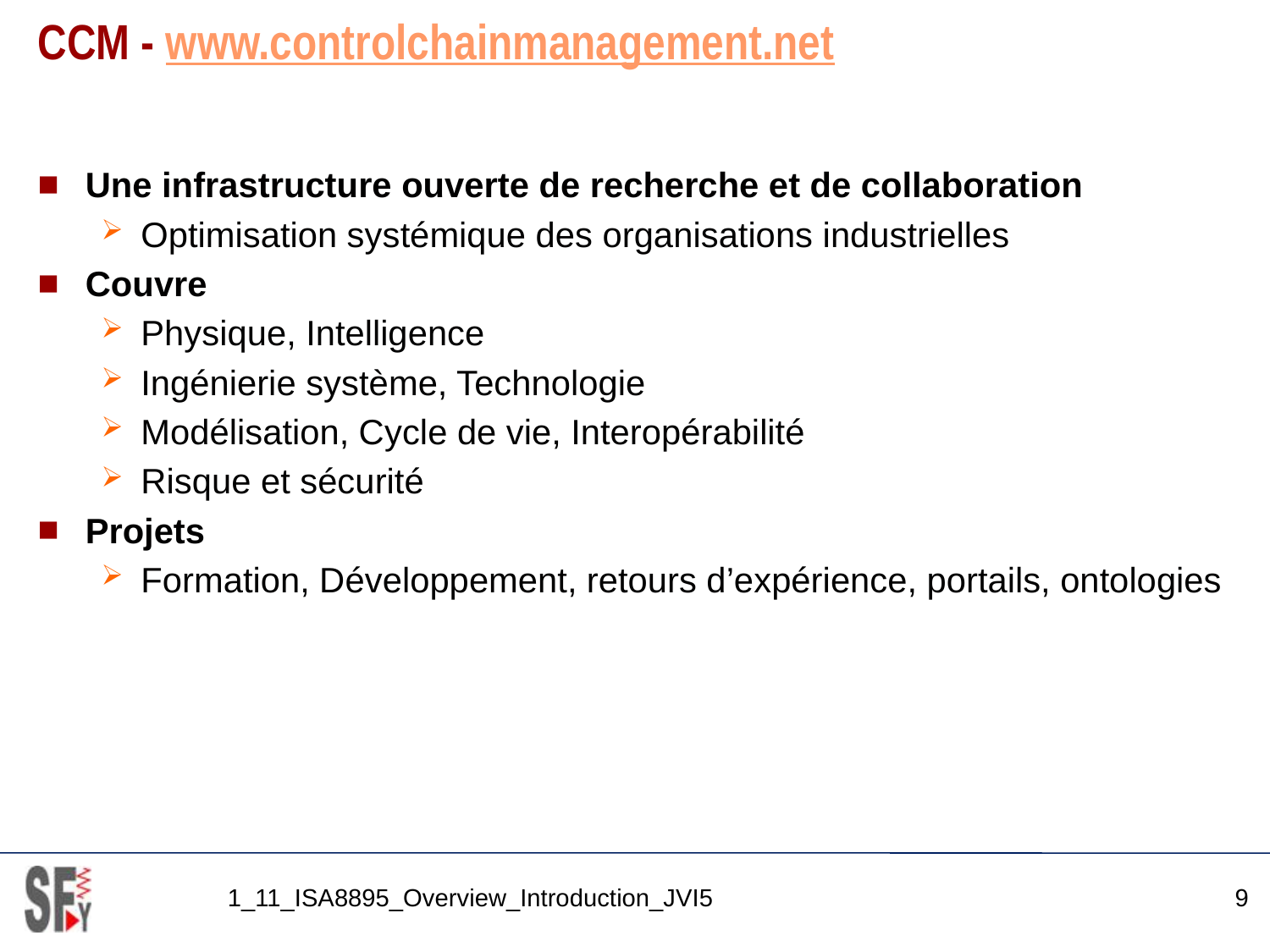

# CCM - www.controlchainmanagement.net
Une infrastructure ouverte de recherche et de collaboration
Optimisation systémique des organisations industrielles
Couvre
Physique, Intelligence
Ingénierie système, Technologie
Modélisation, Cycle de vie, Interopérabilité
Risque et sécurité
Projets
Formation, Développement, retours d’expérience, portails, ontologies
1_11_ISA8895_Overview_Introduction_JVI5
9